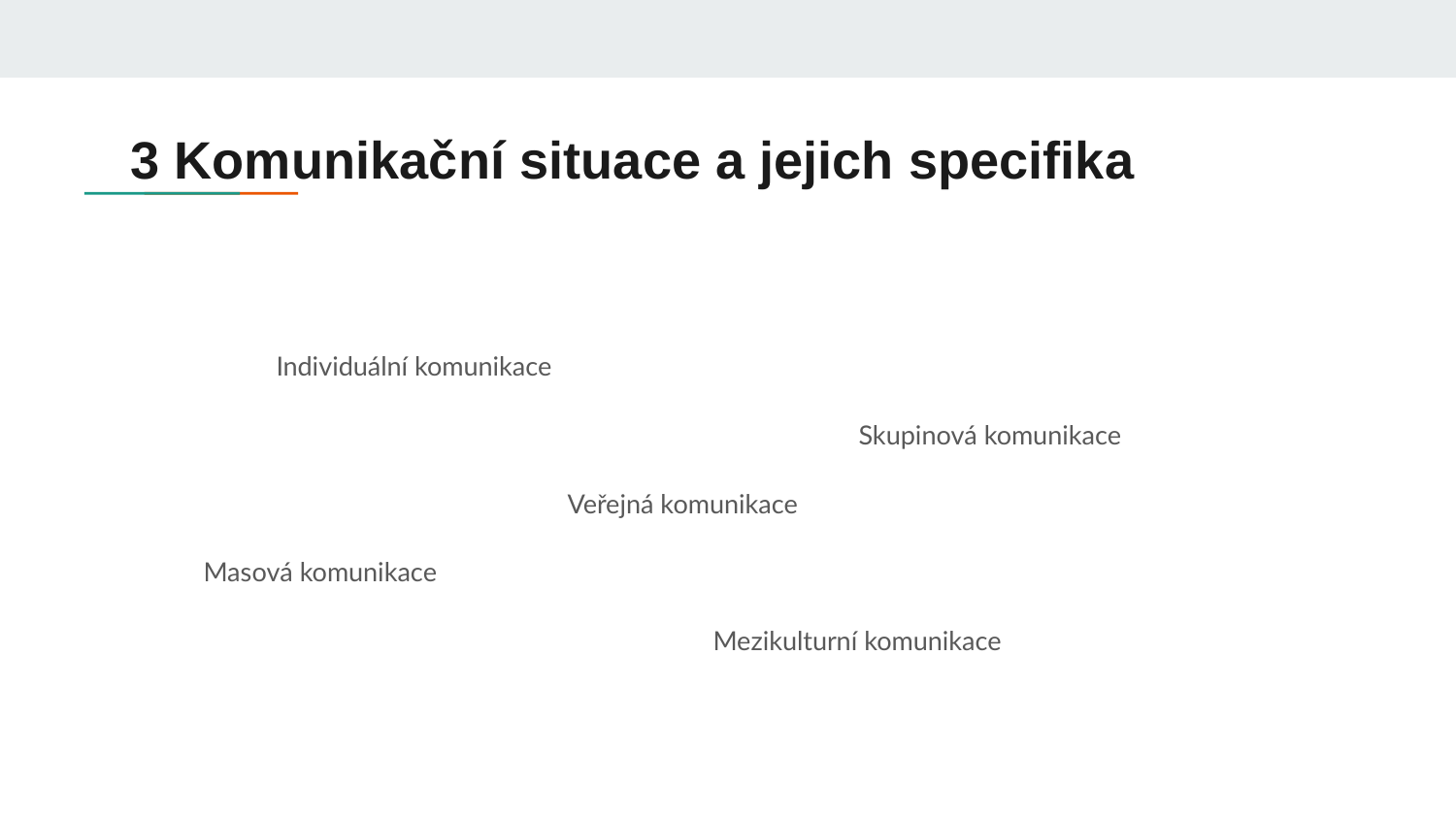

# 3 Komunikační situace a jejich specifika
Individuální komunikace
Skupinová komunikace
Veřejná komunikace
Masová komunikace
Mezikulturní komunikace